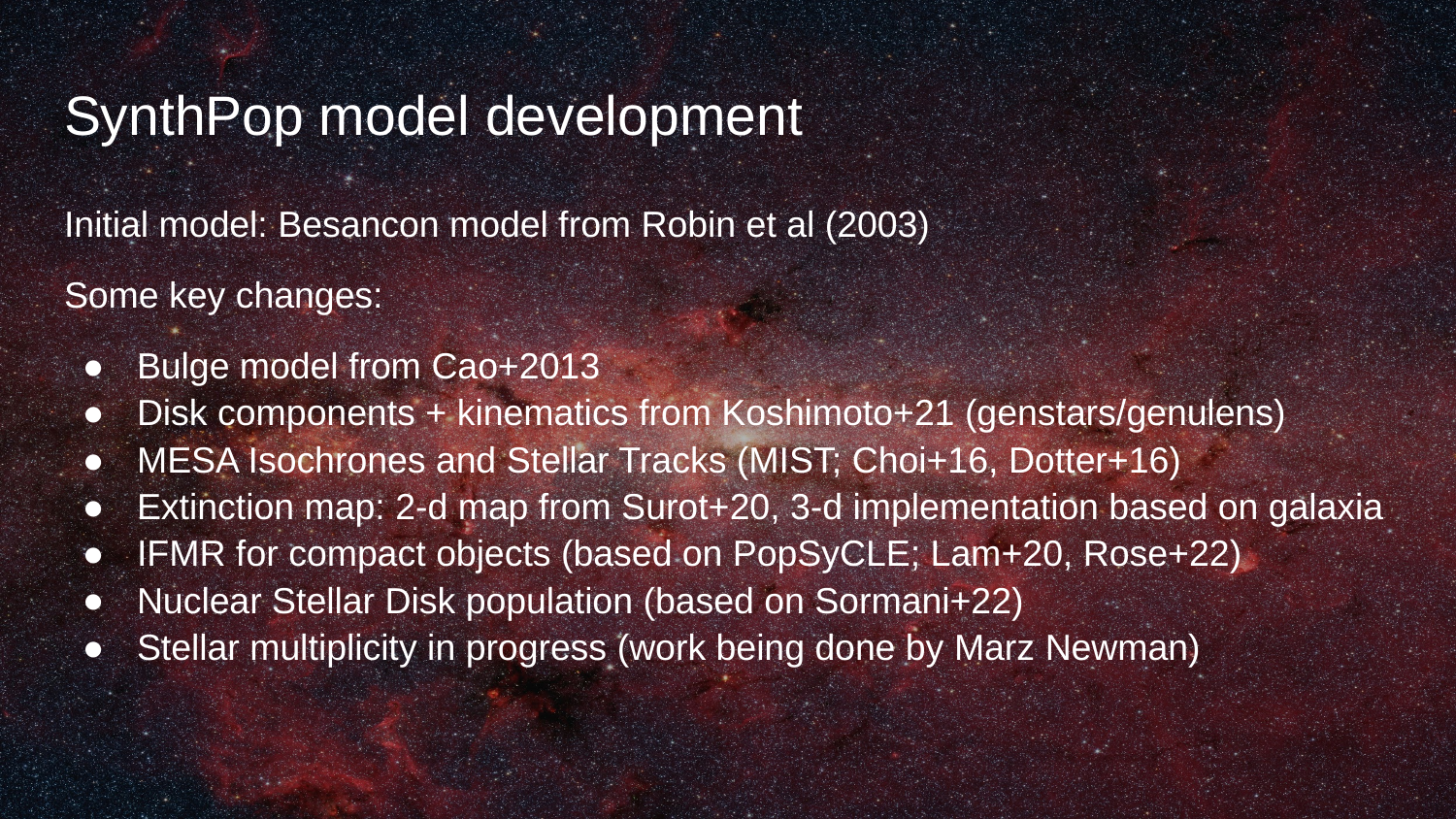

# SynthPop model development
Initial model: Besancon model from Robin et al (2003)
Some key changes:
Bulge model from Cao+2013
Disk components + kinematics from Koshimoto+21 (genstars/genulens)
MESA Isochrones and Stellar Tracks (MIST; Choi+16, Dotter+16)
Extinction map: 2-d map from Surot+20, 3-d implementation based on galaxia
IFMR for compact objects (based on PopSyCLE; Lam+20, Rose+22)
Nuclear Stellar Disk population (based on Sormani+22)
Stellar multiplicity in progress (work being done by Marz Newman)